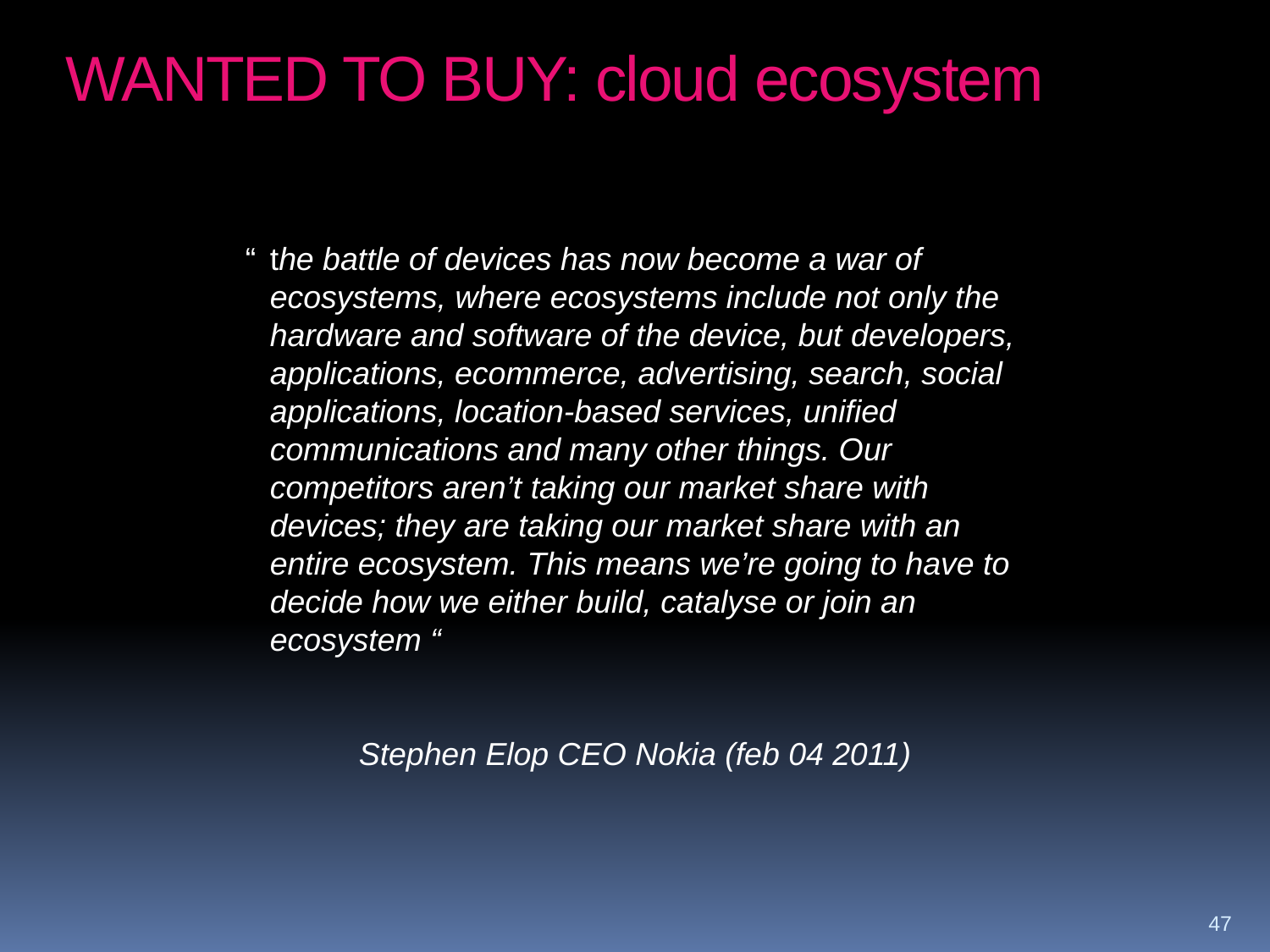

# WANTED TO BUY: cloud ecosystem
“ 	the battle of devices has now become a war of ecosystems, where ecosystems include not only the hardware and software of the device, but developers, applications, ecommerce, advertising, search, social applications, location-based services, unified communications and many other things. Our competitors aren’t taking our market share with devices; they are taking our market share with an entire ecosystem. This means we’re going to have to decide how we either build, catalyse or join an ecosystem “

Stephen Elop CEO Nokia (feb 04 2011)
47